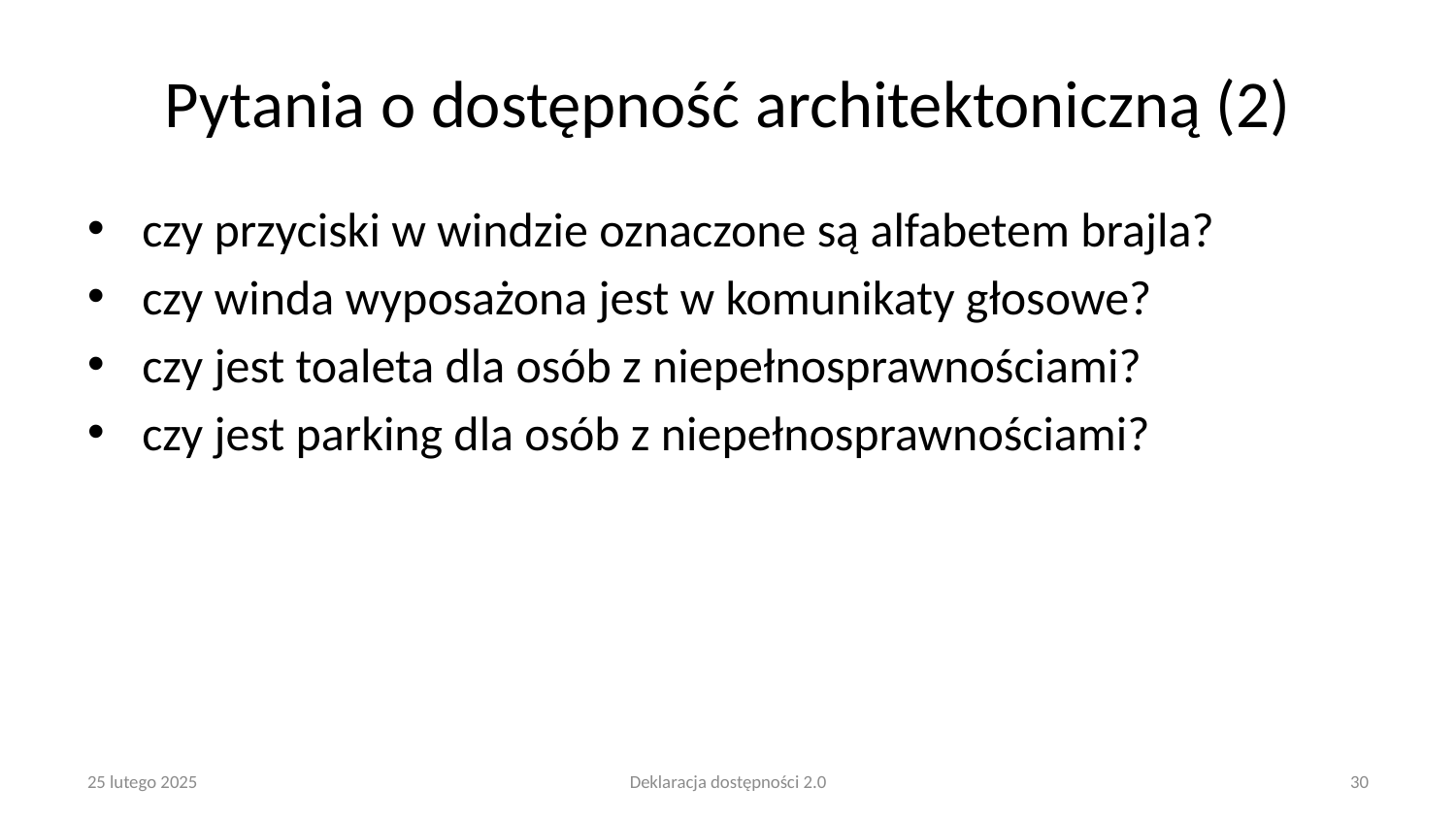

# Pytania o dostępność architektoniczną (2)
czy przyciski w windzie oznaczone są alfabetem brajla?
czy winda wyposażona jest w komunikaty głosowe?
czy jest toaleta dla osób z niepełnosprawnościami?
czy jest parking dla osób z niepełnosprawnościami?
25 lutego 2025
Deklaracja dostępności 2.0
30